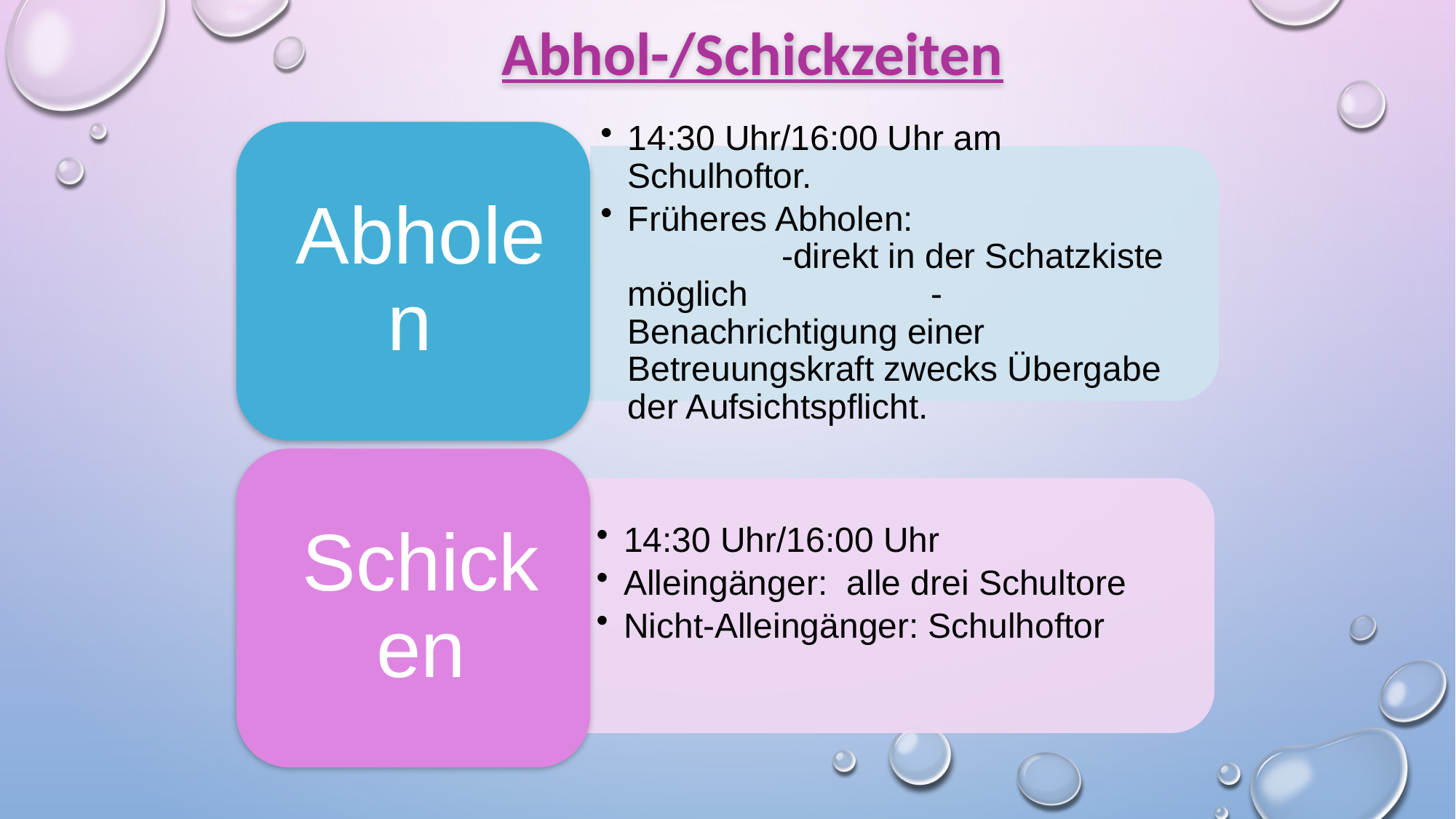

Abhol-/Schickzeiten
14:30 Uhr/16:00 Uhr am Schulhoftor.
Früheres Abholen:                                              -direkt in der Schatzkiste möglich                   -Benachrichtigung einer Betreuungskraft zwecks Übergabe der Aufsichtspflicht.
Abholen
14:30 Uhr/16:00 Uhr
Alleingänger:  alle drei Schultore
Nicht-Alleingänger: Schulhoftor

Schicken